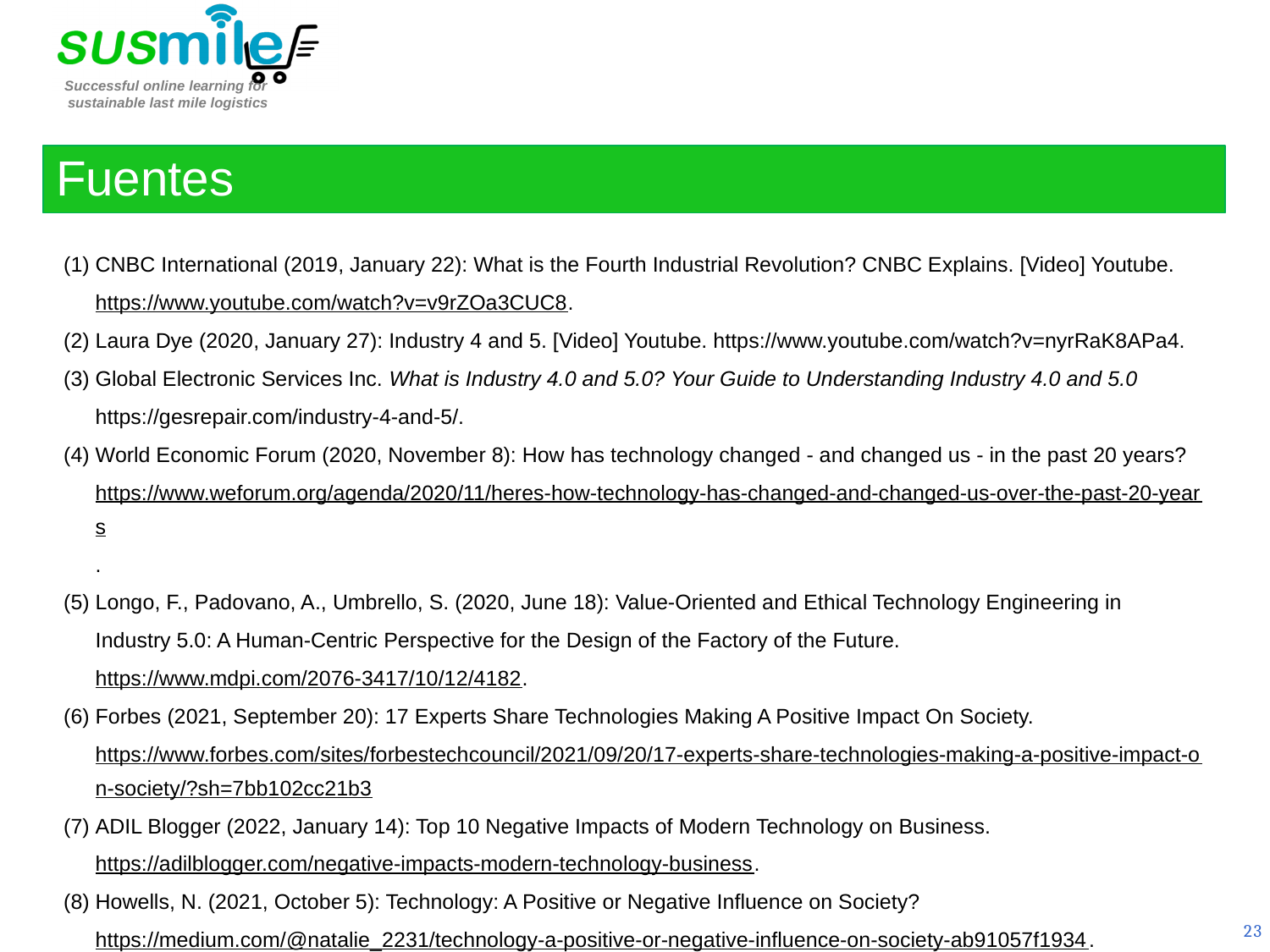

Fuentes
CNBC International (2019, January 22): What is the Fourth Industrial Revolution? CNBC Explains. [Video] Youtube. https://www.youtube.com/watch?v=v9rZOa3CUC8.
Laura Dye (2020, January 27): Industry 4 and 5. [Video] Youtube. https://www.youtube.com/watch?v=nyrRaK8APa4.
Global Electronic Services Inc. What is Industry 4.0 and 5.0? Your Guide to Understanding Industry 4.0 and 5.0  https://gesrepair.com/industry-4-and-5/.
World Economic Forum (2020, November 8): How has technology changed - and changed us - in the past 20 years? https://www.weforum.org/agenda/2020/11/heres-how-technology-has-changed-and-changed-us-over-the-past-20-years.
Longo, F., Padovano, A., Umbrello, S. (2020, June 18): Value-Oriented and Ethical Technology Engineering in Industry 5.0: A Human-Centric Perspective for the Design of the Factory of the Future. https://www.mdpi.com/2076-3417/10/12/4182.
Forbes (2021, September 20): 17 Experts Share Technologies Making A Positive Impact On Society. https://www.forbes.com/sites/forbestechcouncil/2021/09/20/17-experts-share-technologies-making-a-positive-impact-on-society/?sh=7bb102cc21b3
ADIL Blogger (2022, January 14): Top 10 Negative Impacts of Modern Technology on Business. https://adilblogger.com/negative-impacts-modern-technology-business.
Howells, N. (2021, October 5): Technology: A Positive or Negative Influence on Society? https://medium.com/@natalie_2231/technology-a-positive-or-negative-influence-on-society-ab91057f1934.

23